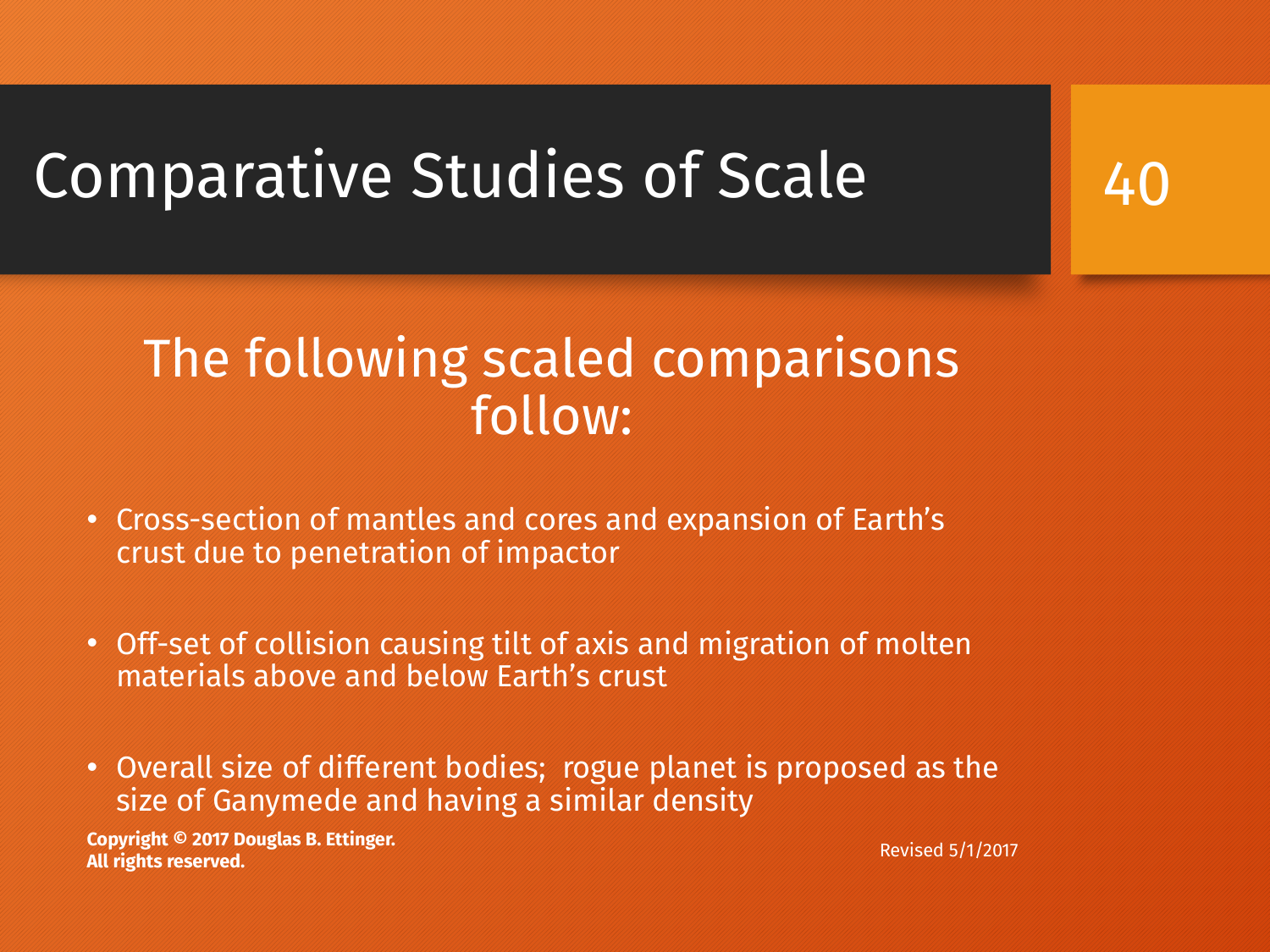

# Comparative Studies of Scale
40
The following scaled comparisons follow:

Cross-section of mantles and cores and expansion of Earth’s crust due to penetration of impactor

Off-set of collision causing tilt of axis and migration of molten materials above and below Earth’s crust

Overall size of different bodies;  rogue planet is proposed as the size of Ganymede and having a similar density

Revised 5/1/2017
Copyright © 2017 Douglas B. Ettinger.
All rights reserved.